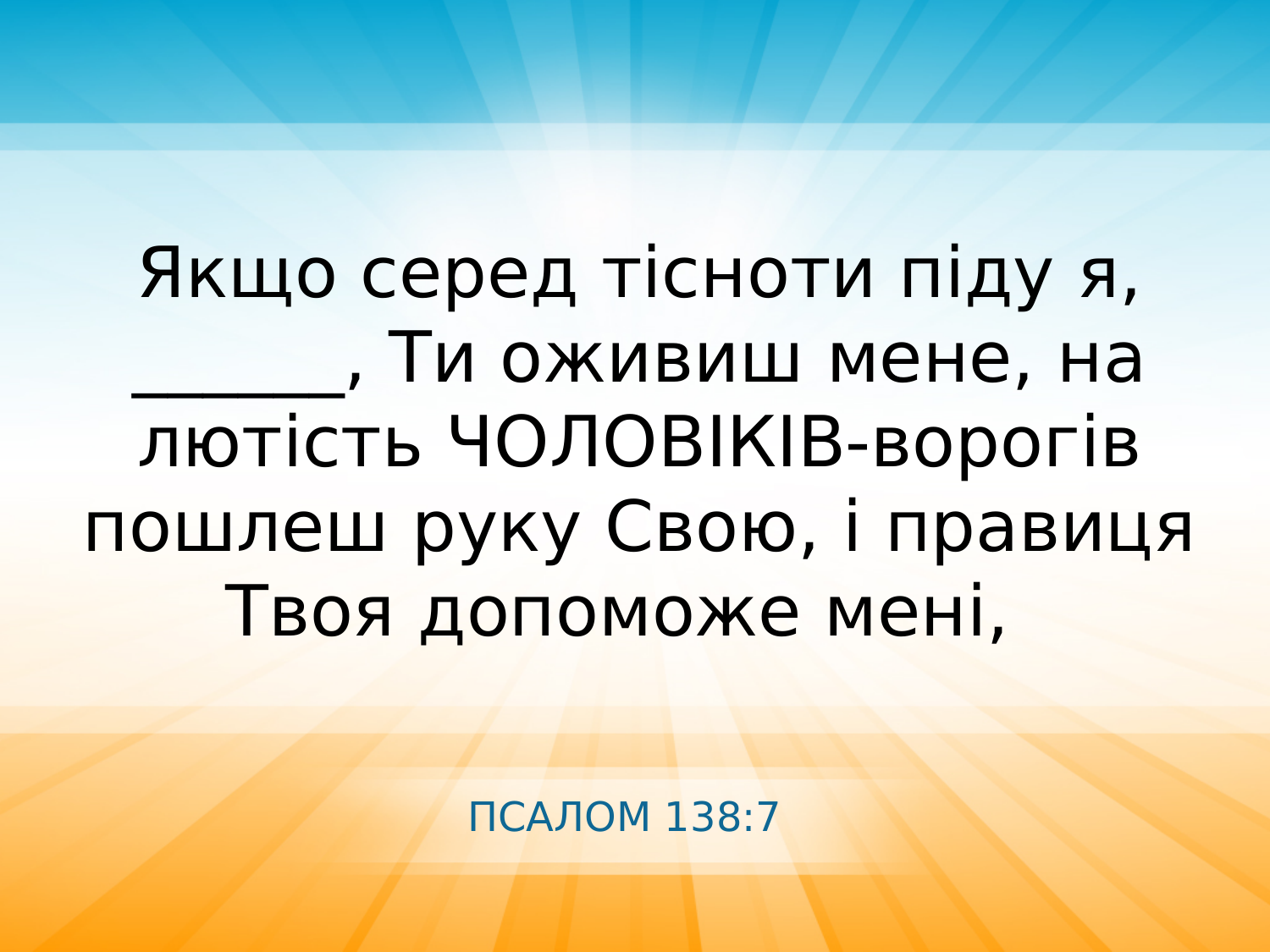

Якщо серед тісноти піду я, ______, Ти оживиш мене, на лютість ЧОЛОВІКІВ-ворогів пошлеш руку Свою, і правиця Твоя допоможе мені,
ПСАЛОМ 138:7